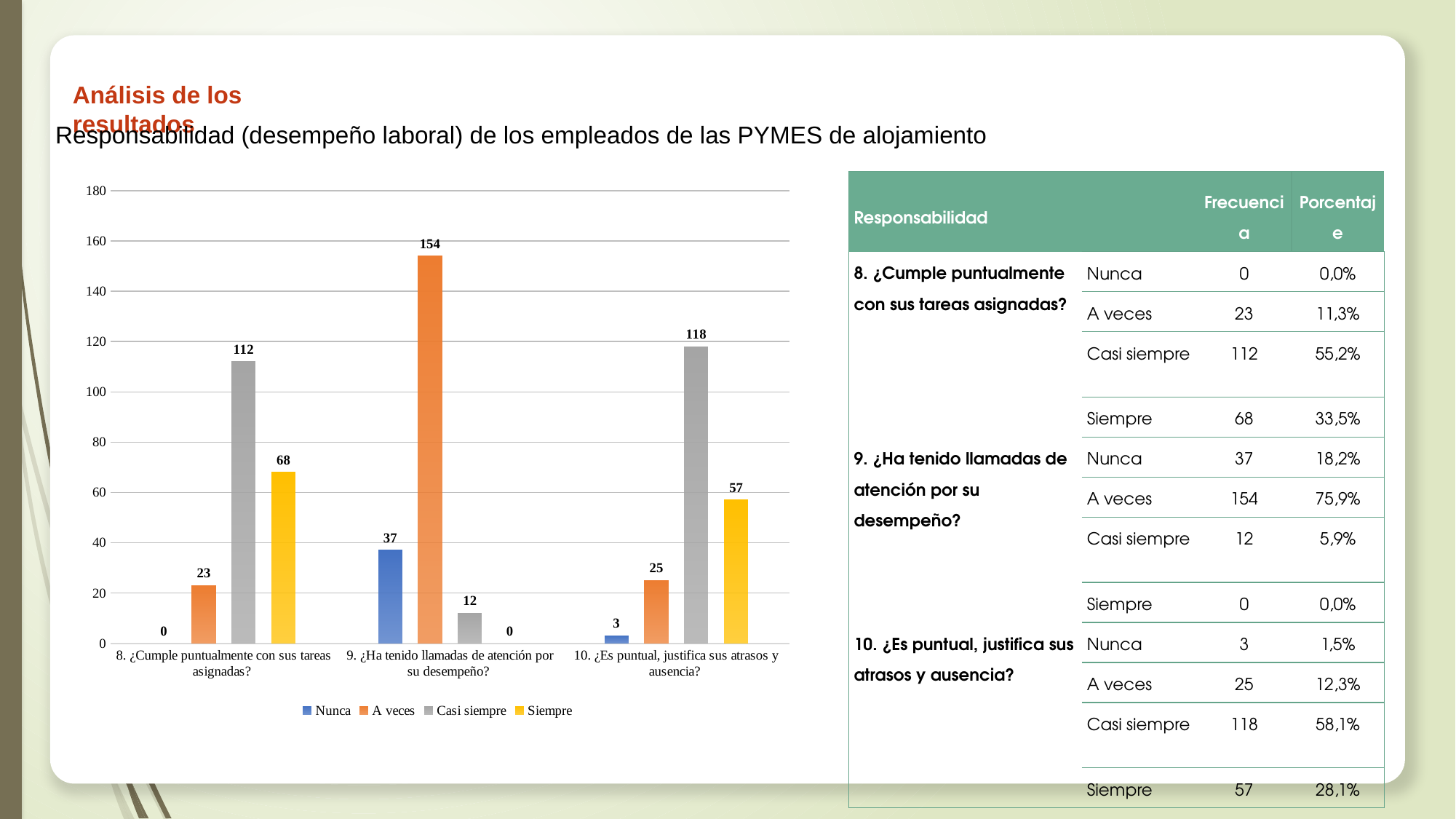

Análisis de los resultados
Responsabilidad (desempeño laboral) de los empleados de las PYMES de alojamiento

### Chart

| Category | Nunca | A veces | Casi siempre | Siempre |
|---|---|---|---|---|
| 8. ¿Cumple puntualmente con sus tareas asignadas?  | 0.0 | 23.0 | 112.0 | 68.0 |
| 9. ¿Ha tenido llamadas de atención por su desempeño?  | 37.0 | 154.0 | 12.0 | 0.0 |
| 10. ¿Es puntual, justifica sus atrasos y ausencia?  | 3.0 | 25.0 | 118.0 | 57.0 |
| Responsabilidad |  | Frecuencia | Porcentaje |
| --- | --- | --- | --- |
| 8. ¿Cumple puntualmente con sus tareas asignadas? | Nunca | 0 | 0,0% |
|  | A veces | 23 | 11,3% |
|  | Casi siempre | 112 | 55,2% |
|  | Siempre | 68 | 33,5% |
| 9. ¿Ha tenido llamadas de atención por su desempeño? | Nunca | 37 | 18,2% |
|  | A veces | 154 | 75,9% |
|  | Casi siempre | 12 | 5,9% |
|  | Siempre | 0 | 0,0% |
| 10. ¿Es puntual, justifica sus atrasos y ausencia? | Nunca | 3 | 1,5% |
|  | A veces | 25 | 12,3% |
|  | Casi siempre | 118 | 58,1% |
|  | Siempre | 57 | 28,1% |